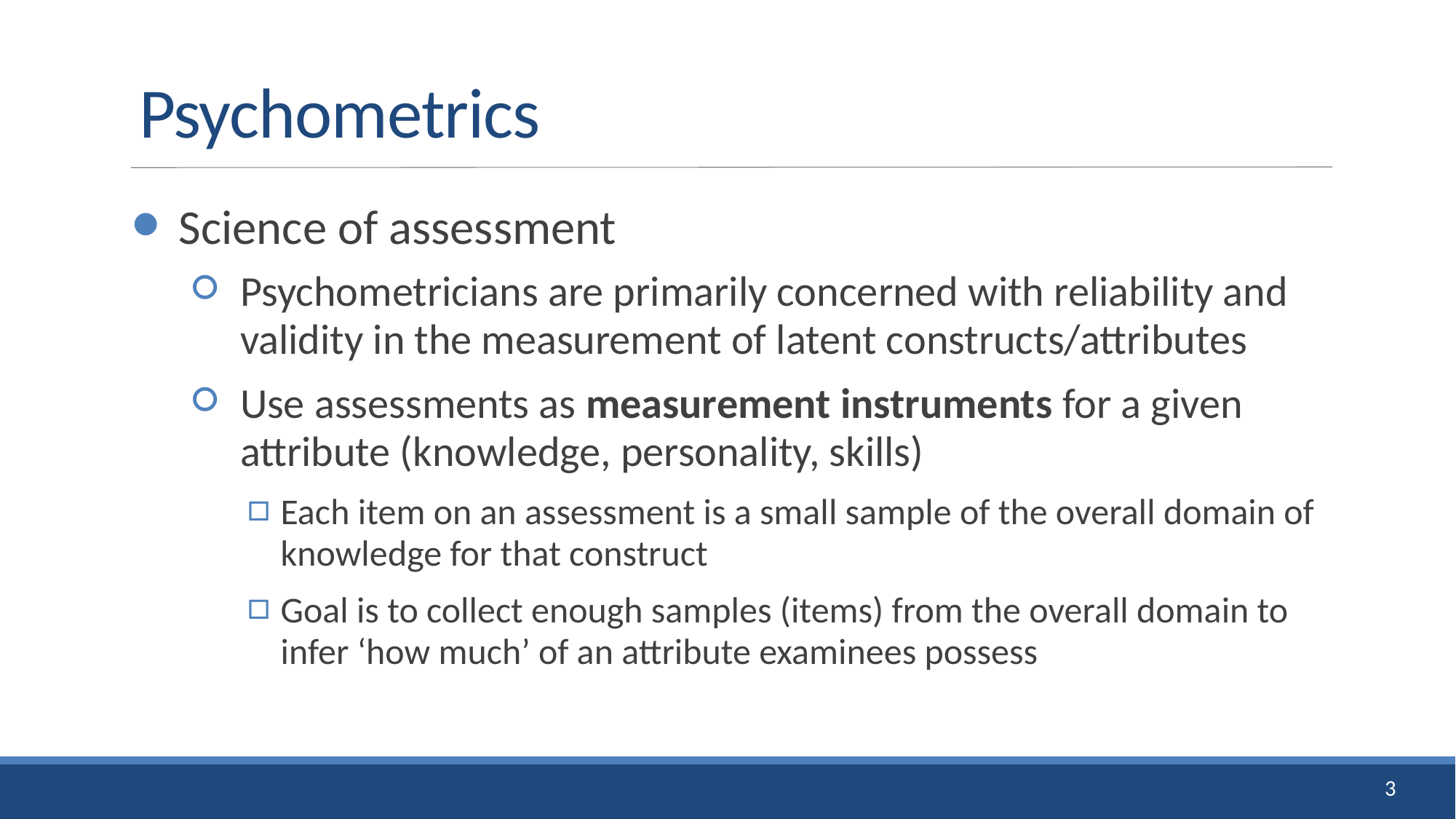

# Psychometrics
Science of assessment
Psychometricians are primarily concerned with reliability and validity in the measurement of latent constructs/attributes
Use assessments as measurement instruments for a given attribute (knowledge, personality, skills)
Each item on an assessment is a small sample of the overall domain of knowledge for that construct
Goal is to collect enough samples (items) from the overall domain to infer ‘how much’ of an attribute examinees possess